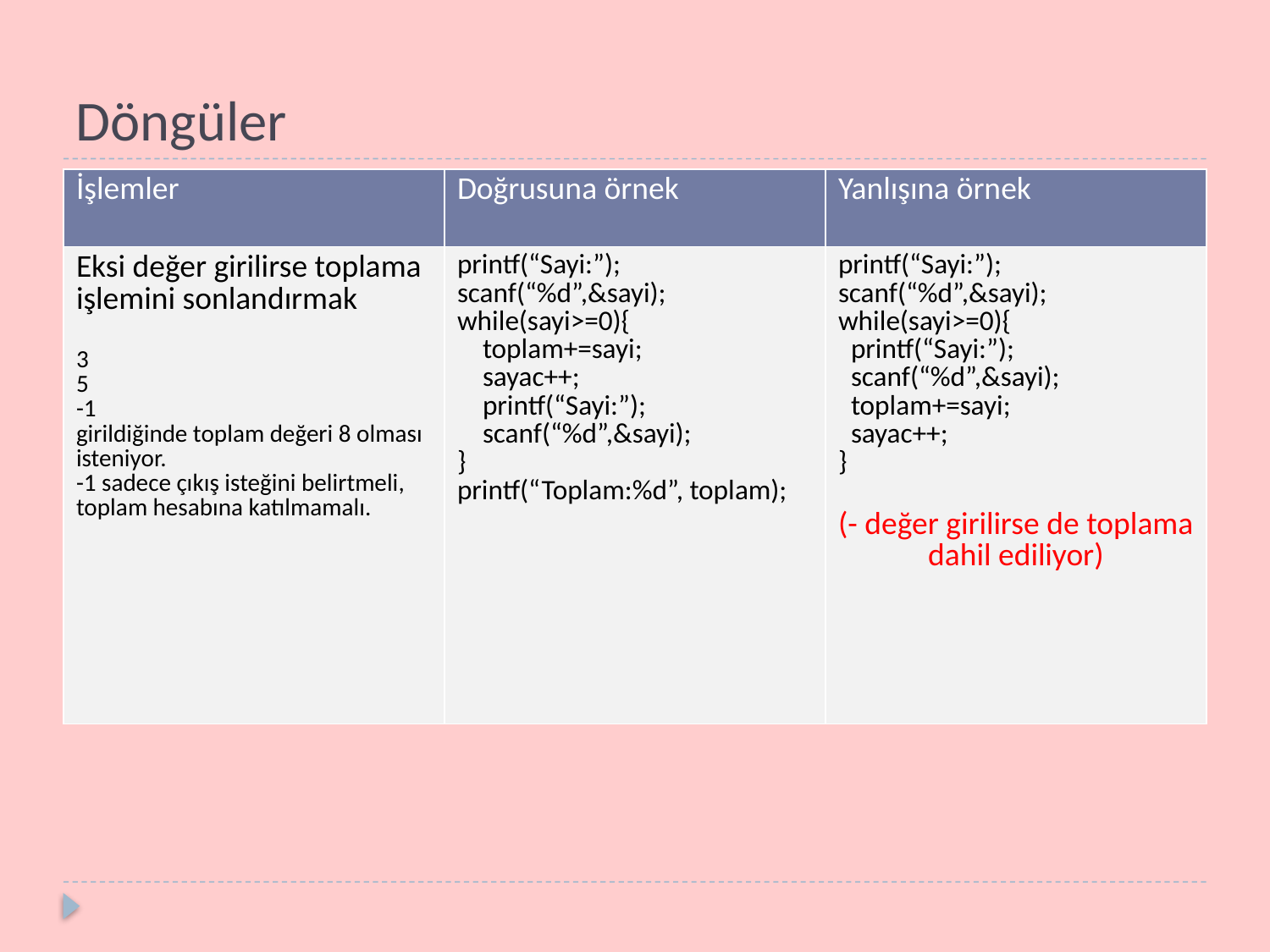

# Döngüler
| İşlemler | Doğrusuna örnek | Yanlışına örnek |
| --- | --- | --- |
| Eksi değer girilirse toplama işlemini sonlandırmak 3 5 -1 girildiğinde toplam değeri 8 olması isteniyor. -1 sadece çıkış isteğini belirtmeli, toplam hesabına katılmamalı. | printf(“Sayi:”); scanf(“%d”,&sayi); while(sayi>=0){ toplam+=sayi; sayac++; printf(“Sayi:”); scanf(“%d”,&sayi); } printf(“Toplam:%d”, toplam); | printf(“Sayi:”); scanf(“%d”,&sayi); while(sayi>=0){ printf(“Sayi:”); scanf(“%d”,&sayi); toplam+=sayi; sayac++; } (- değer girilirse de toplama dahil ediliyor) |